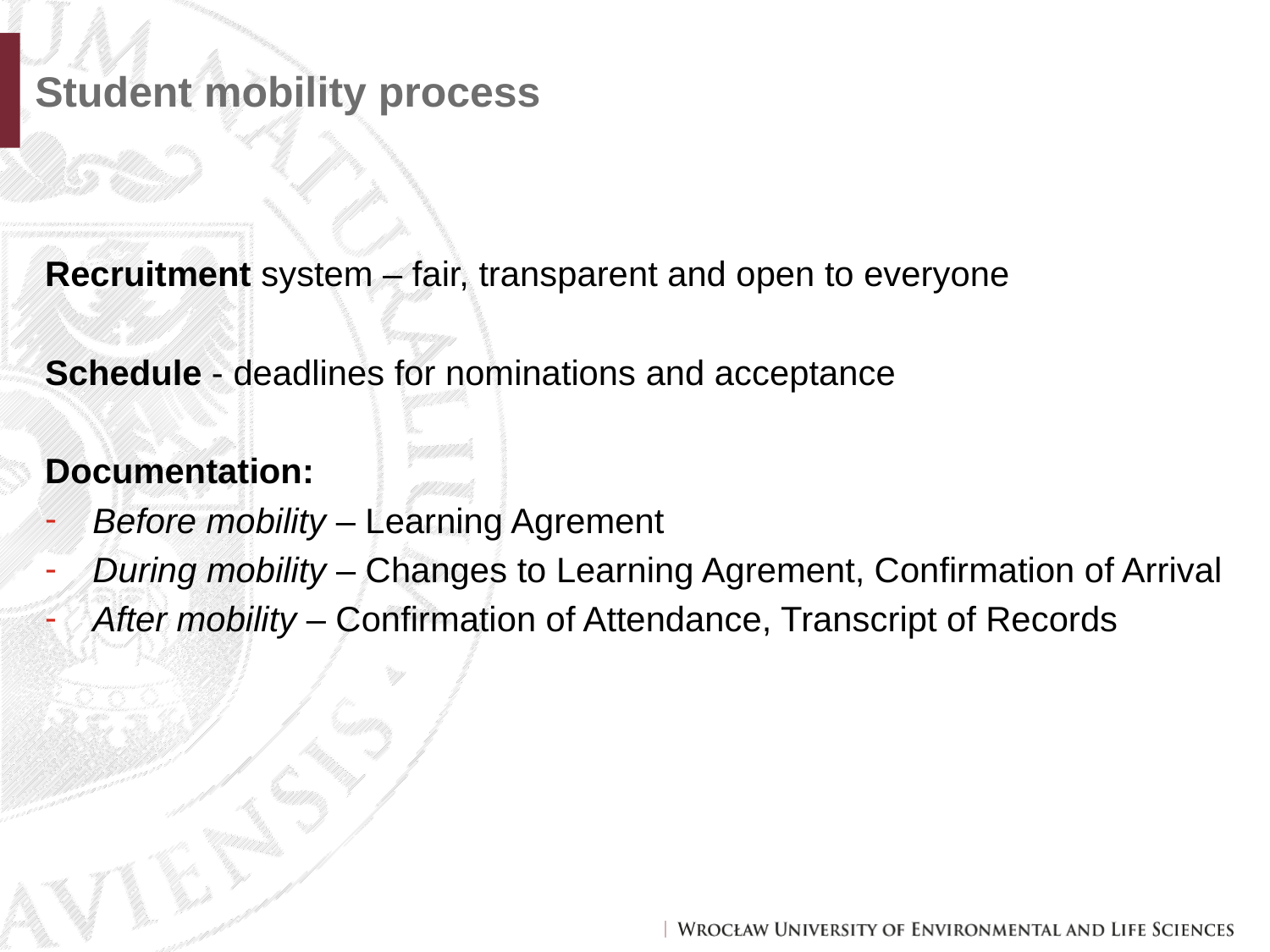

# Student mobility process
Recruitment system – fair, transparent and open to everyone

Schedule - deadlines for nominations and acceptance

Documentation:
Before mobility – Learning Agrement
During mobility – Changes to Learning Agrement, Confirmation of Arrival
After mobility – Confirmation of Attendance, Transcript of Records